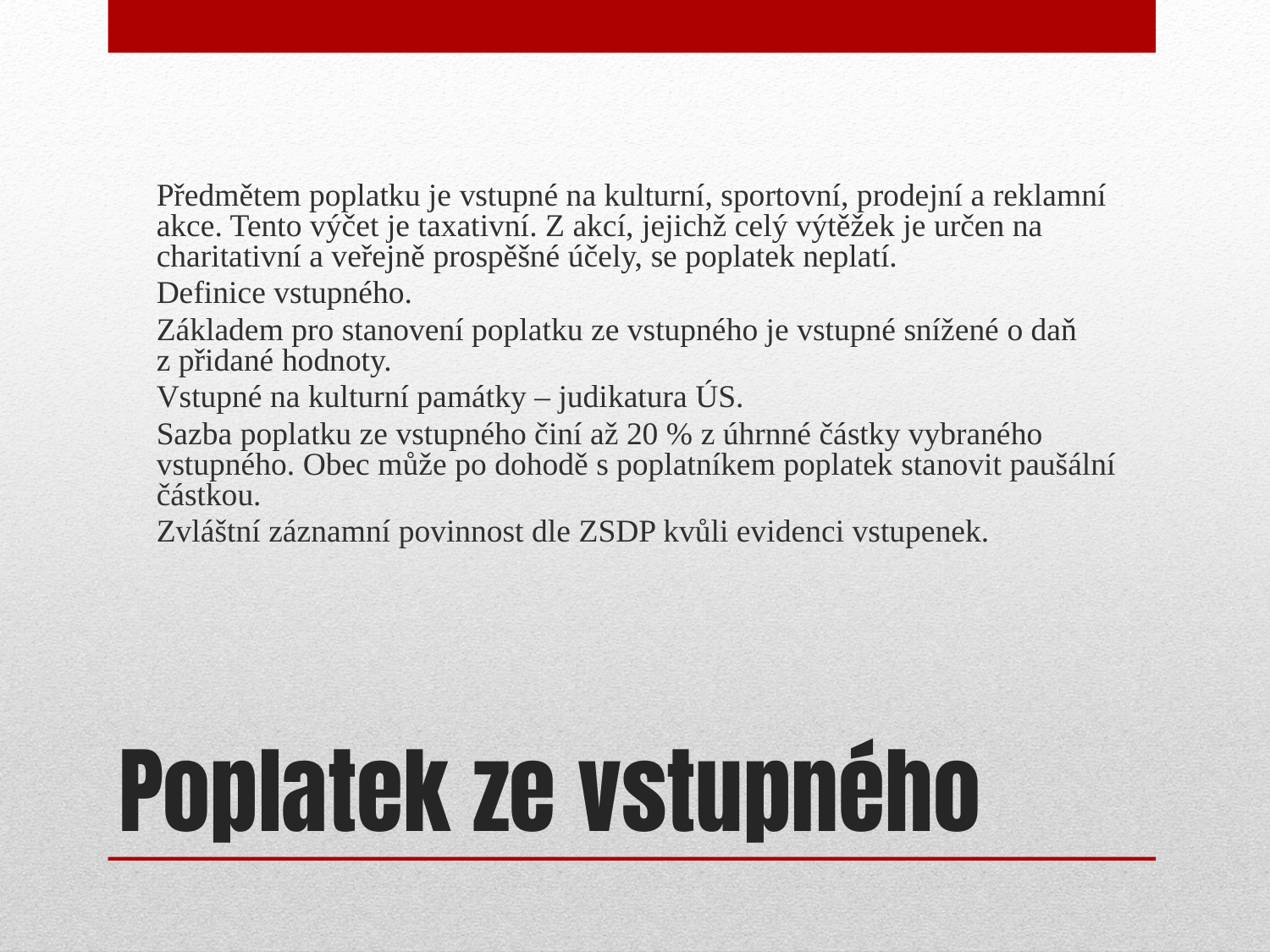

Předmětem poplatku je vstupné na kulturní, sportovní, prodejní a reklamní akce. Tento výčet je taxativní. Z akcí, jejichž celý výtěžek je určen na charitativní a veřejně prospěšné účely, se poplatek neplatí.
	Definice vstupného.
	Základem pro stanovení poplatku ze vstupného je vstupné snížené o daň z přidané hodnoty.
	Vstupné na kulturní památky – judikatura ÚS.
	Sazba poplatku ze vstupného činí až 20 % z úhrnné částky vybraného vstupného. Obec může po dohodě s poplatníkem poplatek stanovit paušální částkou.
	Zvláštní záznamní povinnost dle ZSDP kvůli evidenci vstupenek.
# Poplatek ze vstupného